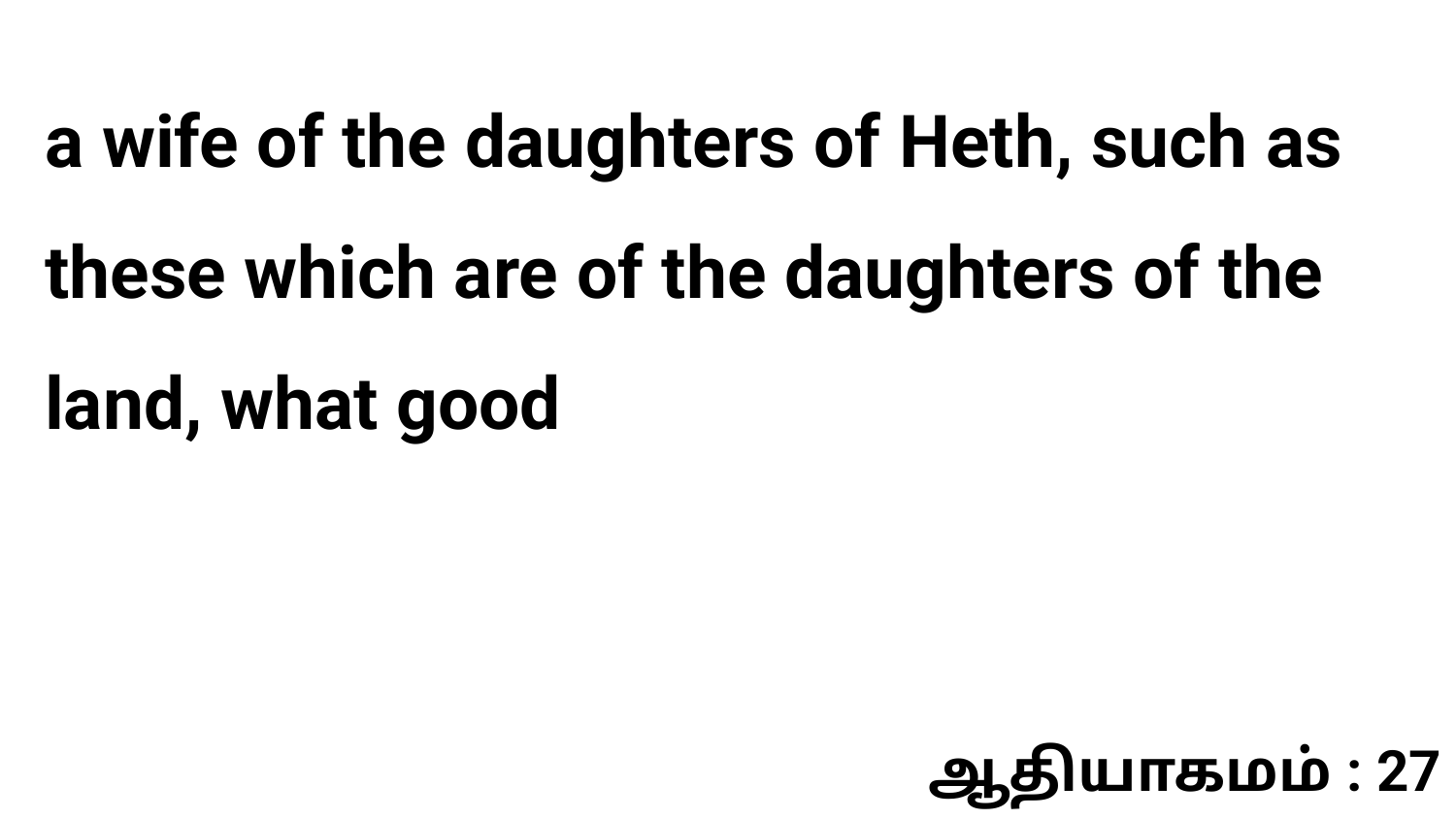

a wife of the daughters of Heth, such as these which are of the daughters of the land, what good
ஆதியாகமம் : 27